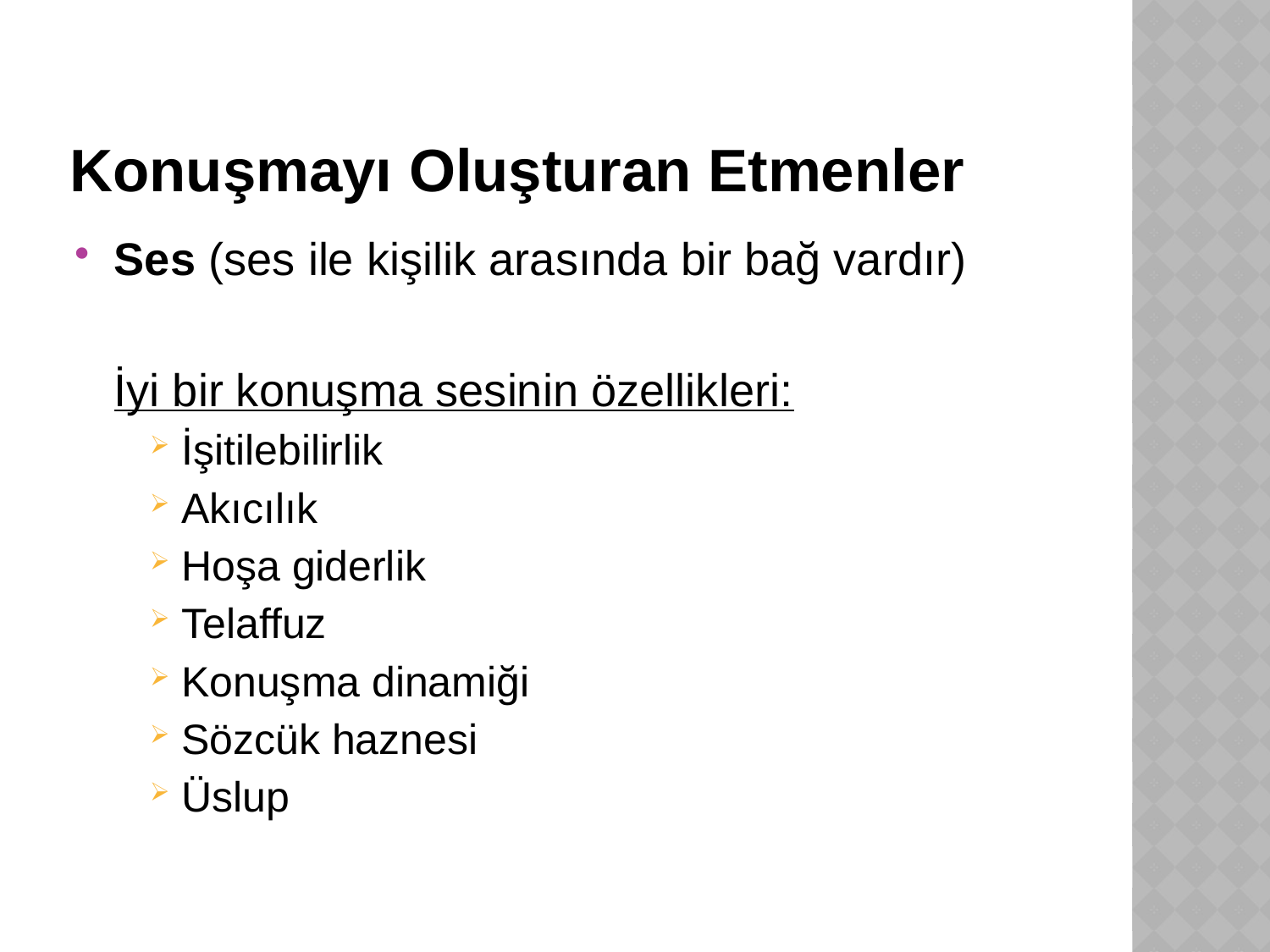

# Konuşmayı Oluşturan Etmenler
Ses (ses ile kişilik arasında bir bağ vardır)

	İyi bir konuşma sesinin özellikleri:
İşitilebilirlik
Akıcılık
Hoşa giderlik
Telaffuz
Konuşma dinamiği
Sözcük haznesi
Üslup